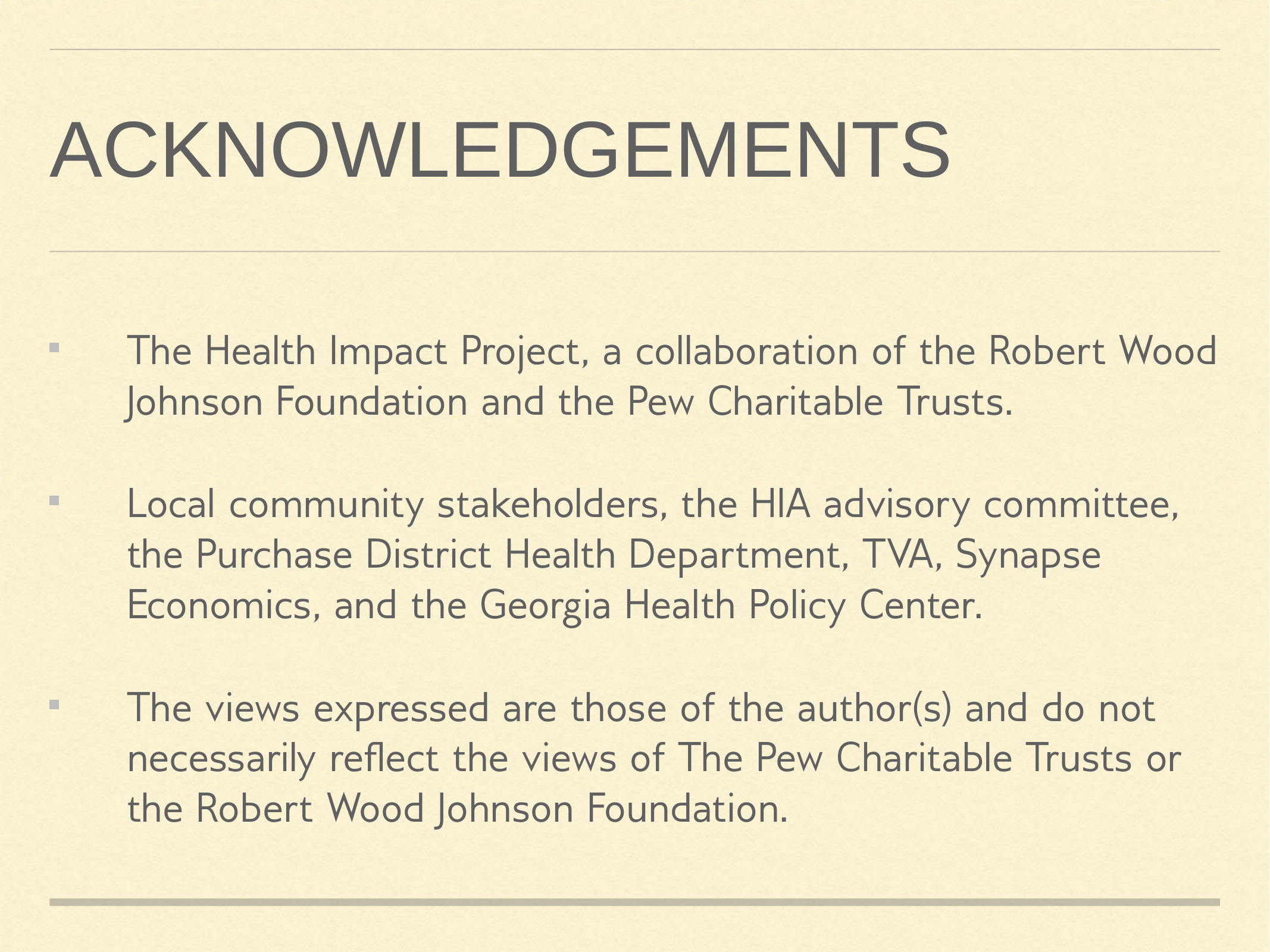

# Acknowledgements
The Health Impact Project, a collaboration of the Robert Wood Johnson Foundation and the Pew Charitable Trusts.
Local community stakeholders, the HIA advisory committee, the Purchase District Health Department, TVA, Synapse Economics, and the Georgia Health Policy Center.
The views expressed are those of the author(s) and do not necessarily reflect the views of The Pew Charitable Trusts or the Robert Wood Johnson Foundation.